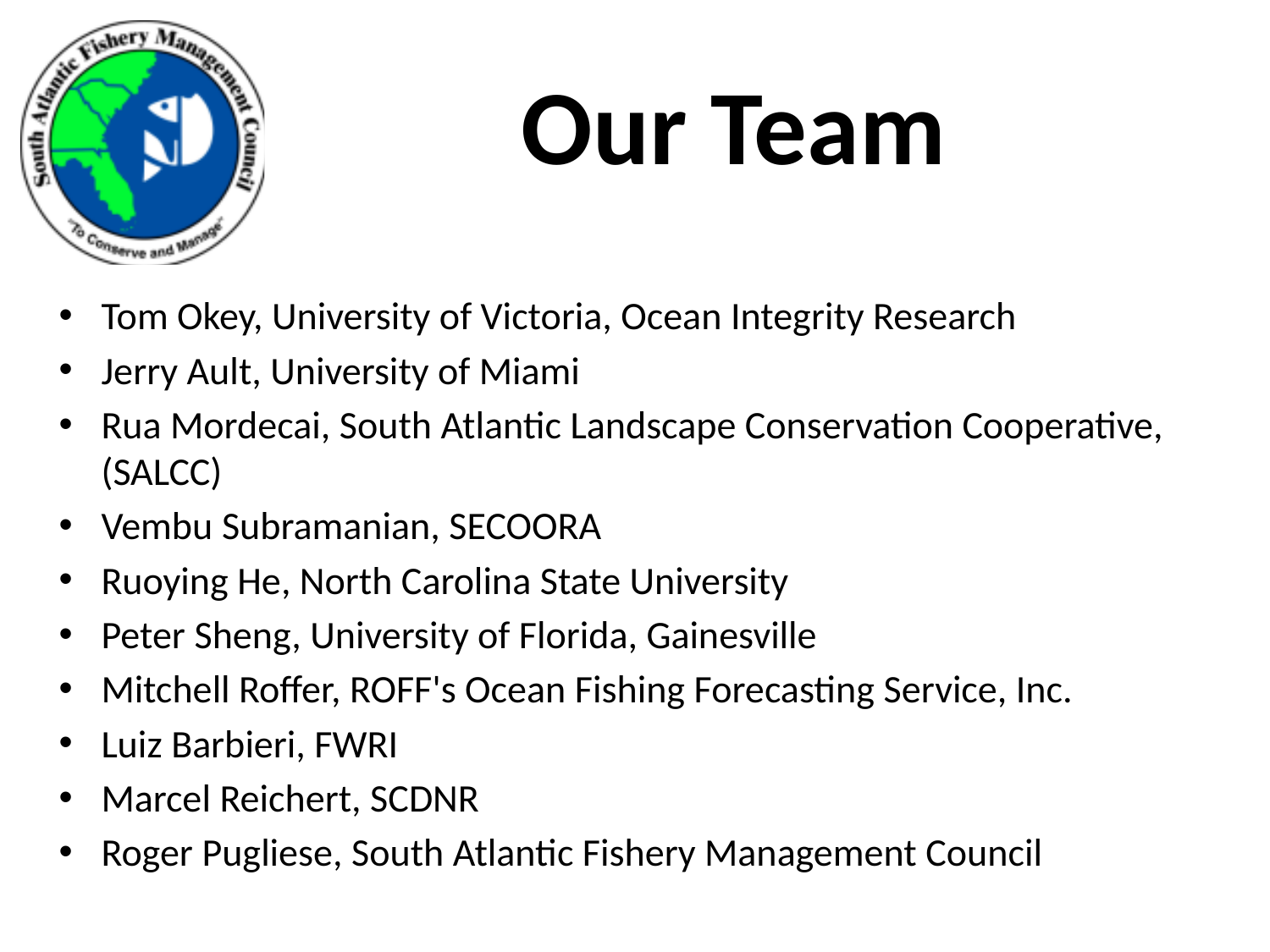

# Our Team
Tom Okey, University of Victoria, Ocean Integrity Research
Jerry Ault, University of Miami
Rua Mordecai, South Atlantic Landscape Conservation Cooperative, (SALCC)
Vembu Subramanian, SECOORA
Ruoying He, North Carolina State University
Peter Sheng, University of Florida, Gainesville
Mitchell Roffer, ROFF's Ocean Fishing Forecasting Service, Inc.
Luiz Barbieri, FWRI
Marcel Reichert, SCDNR
Roger Pugliese, South Atlantic Fishery Management Council